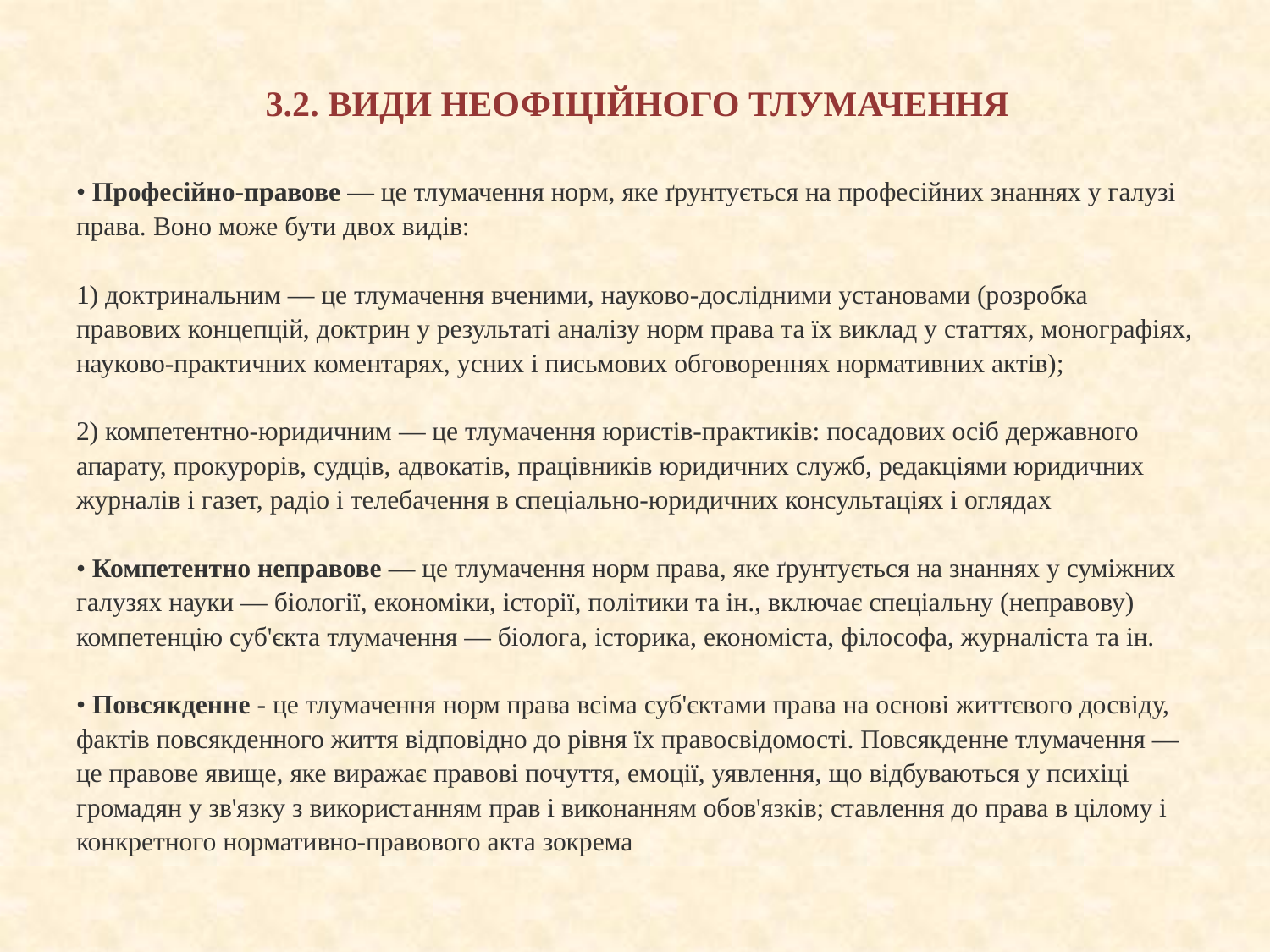

# 3.2. ВИДИ НЕОФІЦІЙНОГО ТЛУМАЧЕННЯ
• Професійно-правове — це тлумачення норм, яке ґрунтується на професійних знаннях у галузі права. Воно може бути двох видів:
1) доктринальним — це тлумачення вченими, науково-дослідними установами (розробка правових концепцій, доктрин у результаті аналізу норм права та їх виклад у статтях, монографіях, науково-практичних коментарях, усних і письмових обговореннях нормативних актів);
2) компетентно-юридичним — це тлумачення юристів-практиків: посадових осіб державного апарату, прокурорів, судців, адвокатів, працівників юридичних служб, редакціями юридичних журналів і газет, радіо і телебачення в спеціально-юридичних консультаціях і оглядах
• Компетентно неправове — це тлумачення норм права, яке ґрунтується на знаннях у суміжних галузях науки — біології, економіки, історії, політики та ін., включає спеціальну (неправову) компетенцію суб'єкта тлумачення — біолога, історика, економіста, філософа, журналіста та ін.
• Повсякденне - це тлумачення норм права всіма суб'єктами права на основі життєвого досвіду, фактів повсякденного життя відповідно до рівня їх правосвідомості. Повсякденне тлумачення — це правове явище, яке виражає правові почуття, емоції, уявлення, що відбуваються у психіці громадян у зв'язку з використанням прав і виконанням обов'язків; ставлення до права в цілому і конкретного нормативно-правового акта зокрема